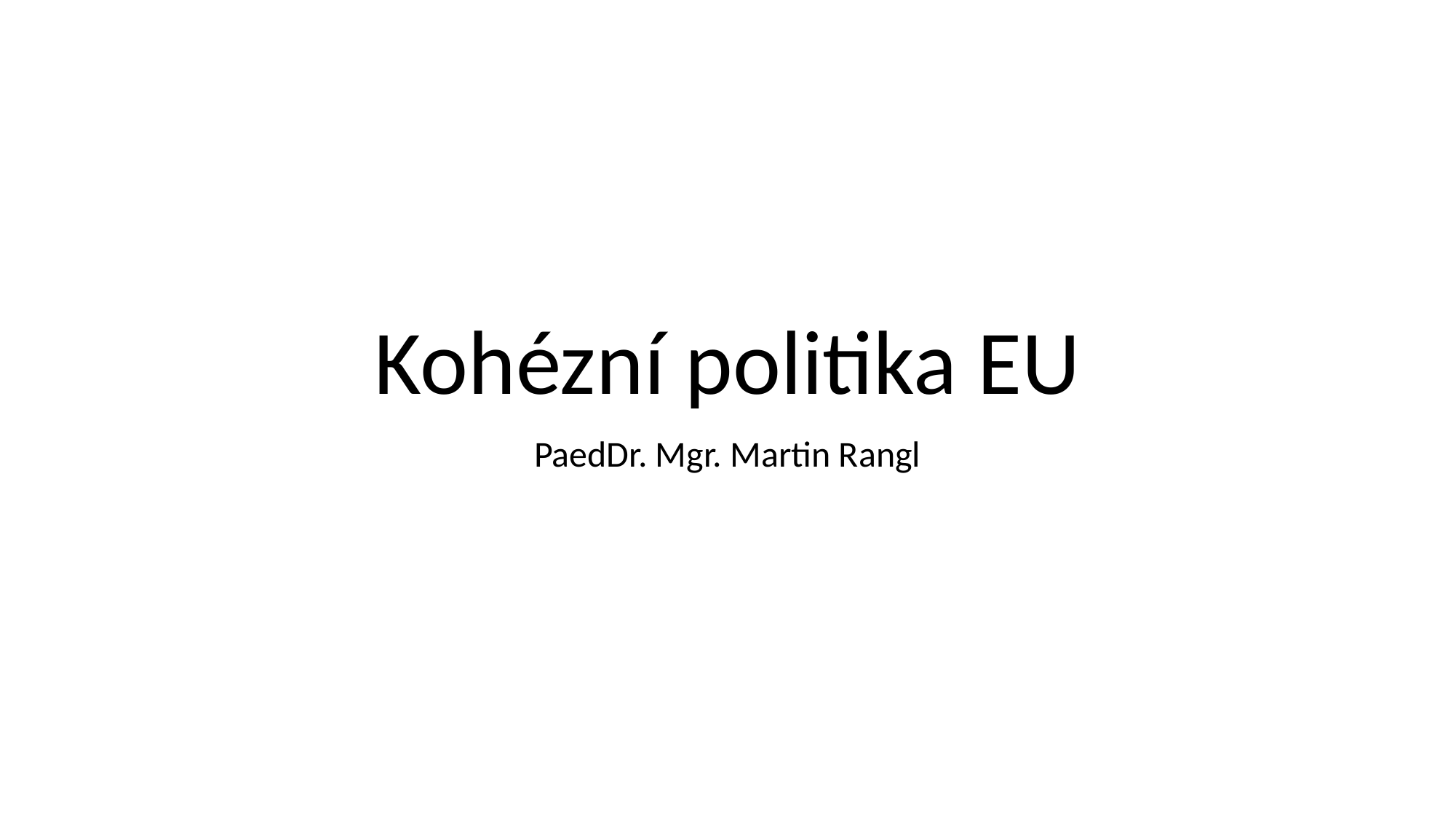

# Kohézní politika EU
PaedDr. Mgr. Martin Rangl